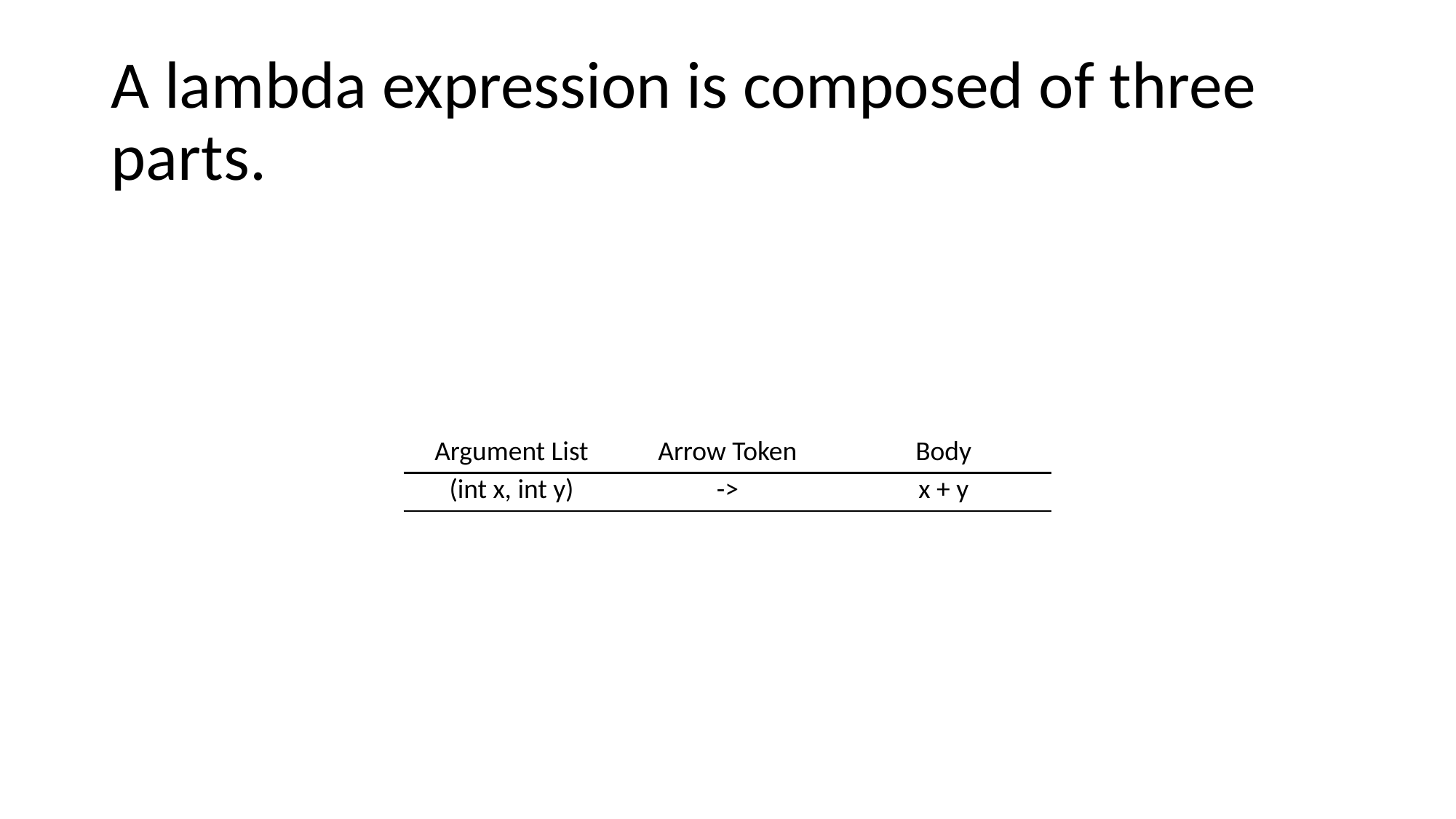

# A lambda expression is composed of three parts.
| Argument List | Arrow Token | Body |
| --- | --- | --- |
| (int x, int y) | -> | x + y |